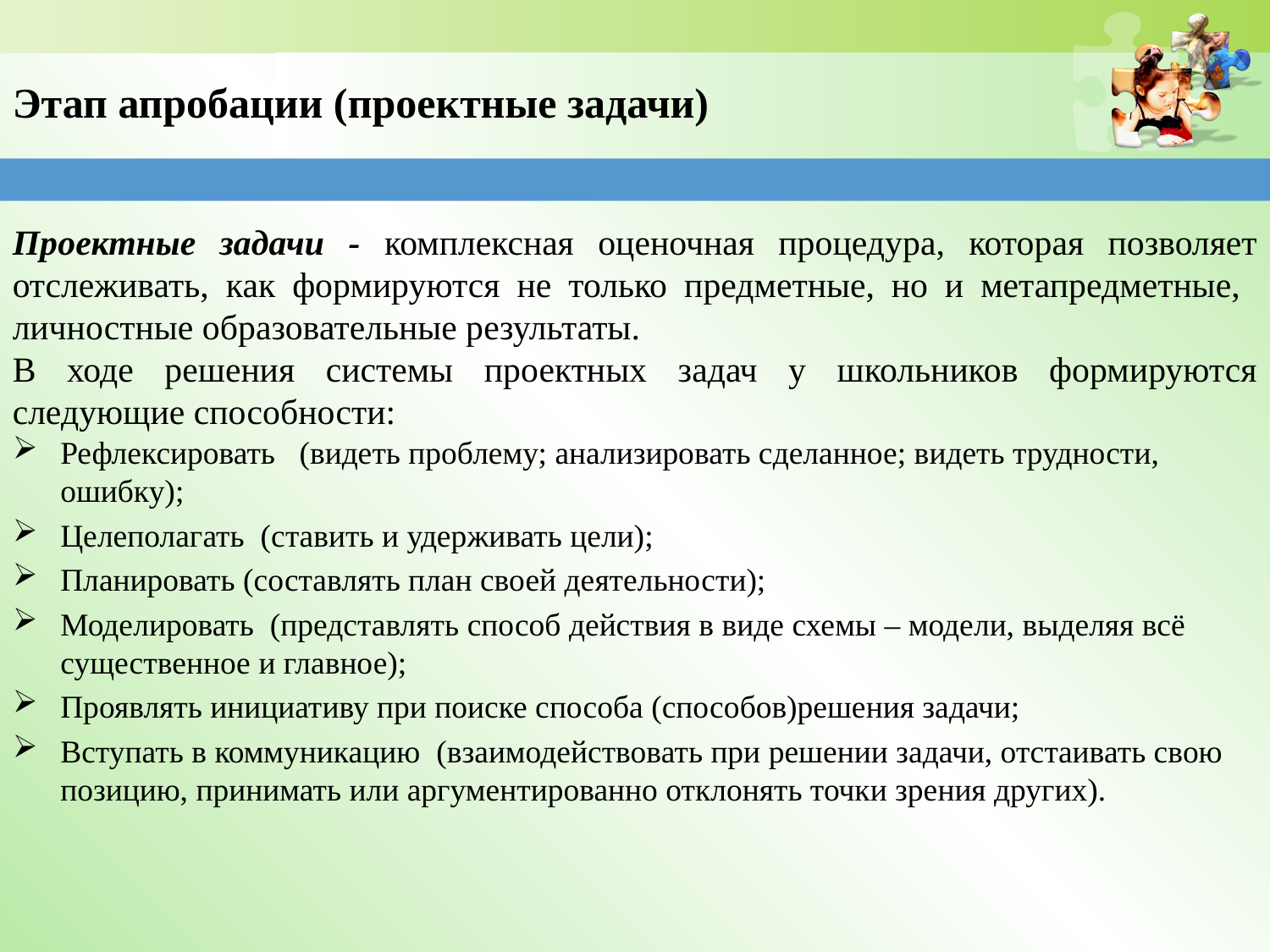

Этап апробации (проектные задачи)
Проектные задачи - комплексная оценочная процедура, которая позволяет отслеживать, как формируются не только предметные, но и метапредметные,  личностные образовательные результаты.
В ходе решения системы проектных задач у школьников формируются следующие способности:

Рефлексировать   (видеть проблему; анализировать сделанное; видеть трудности, ошибку);
Целеполагать  (ставить и удерживать цели);
Планировать (составлять план своей деятельности);
Моделировать  (представлять способ действия в виде схемы – модели, выделяя всё существенное и главное);
Проявлять инициативу при поиске способа (способов)решения задачи;
Вступать в коммуникацию  (взаимодействовать при решении задачи, отстаивать свою позицию, принимать или аргументированно отклонять точки зрения других).